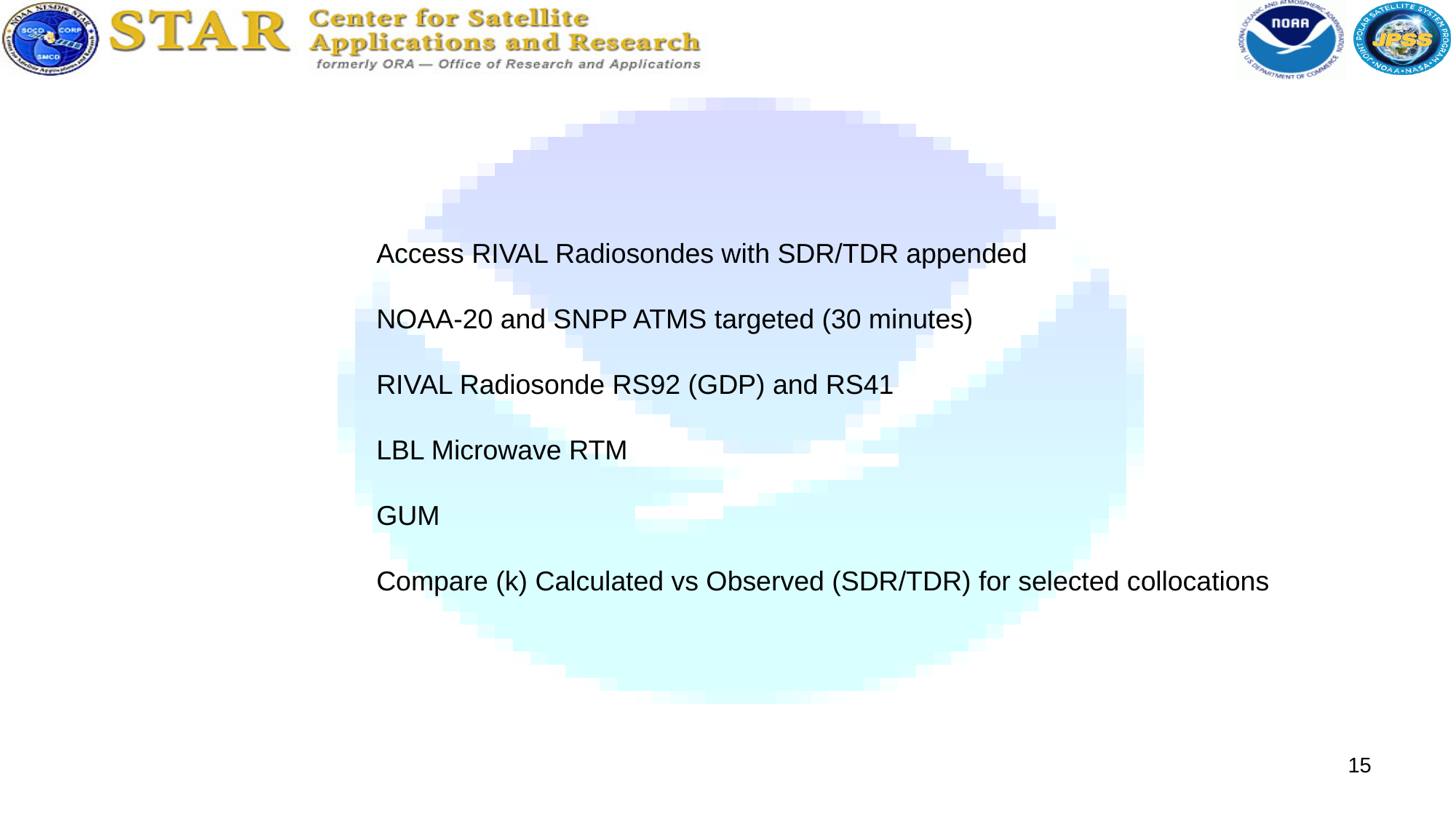

Access RIVAL Radiosondes with SDR/TDR appended

NOAA-20 and SNPP ATMS targeted (30 minutes)

RIVAL Radiosonde RS92 (GDP) and RS41

LBL Microwave RTM

GUM

Compare (k) Calculated vs Observed (SDR/TDR) for selected collocations
15